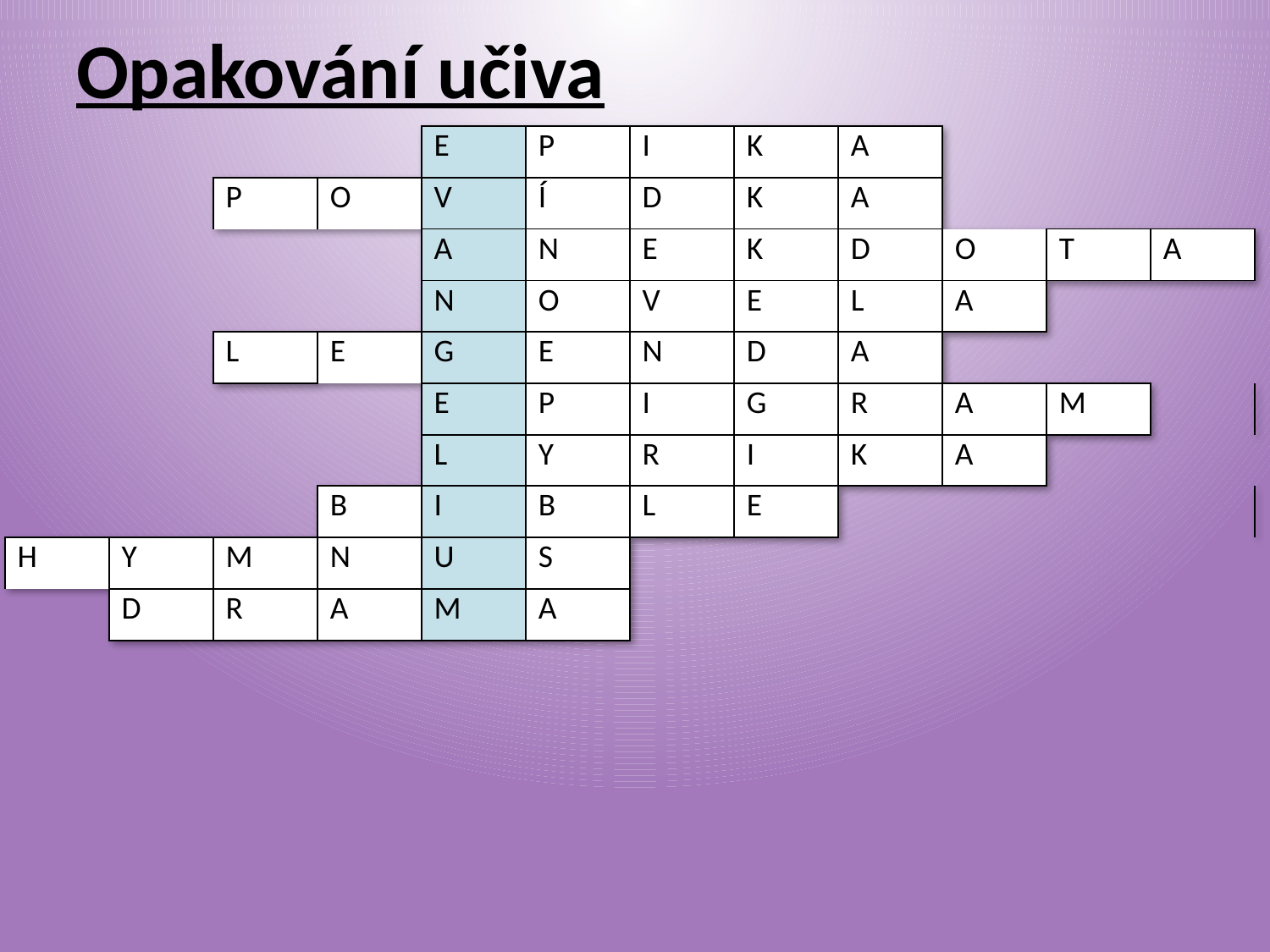

# Opakování učiva
|  |  |  |  | E | P | I | K | A |  |  |  |
| --- | --- | --- | --- | --- | --- | --- | --- | --- | --- | --- | --- |
|  |  | P | O | V | Í | D | K | A |  |  |  |
|  |  |  |  | A | N | E | K | D | O | T | A |
|  |  |  |  | N | O | V | E | L | A |  |  |
|  |  | L | E | G | E | N | D | A |  |  |  |
|  |  |  |  | E | P | I | G | R | A | M |  |
|  |  |  |  | L | Y | R | I | K | A |  |  |
|  |  |  | B | I | B | L | E |  |  |  |  |
| H | Y | M | N | U | S |  |  |  |  |  |  |
|  | D | R | A | M | A |  |  |  |  |  |  |